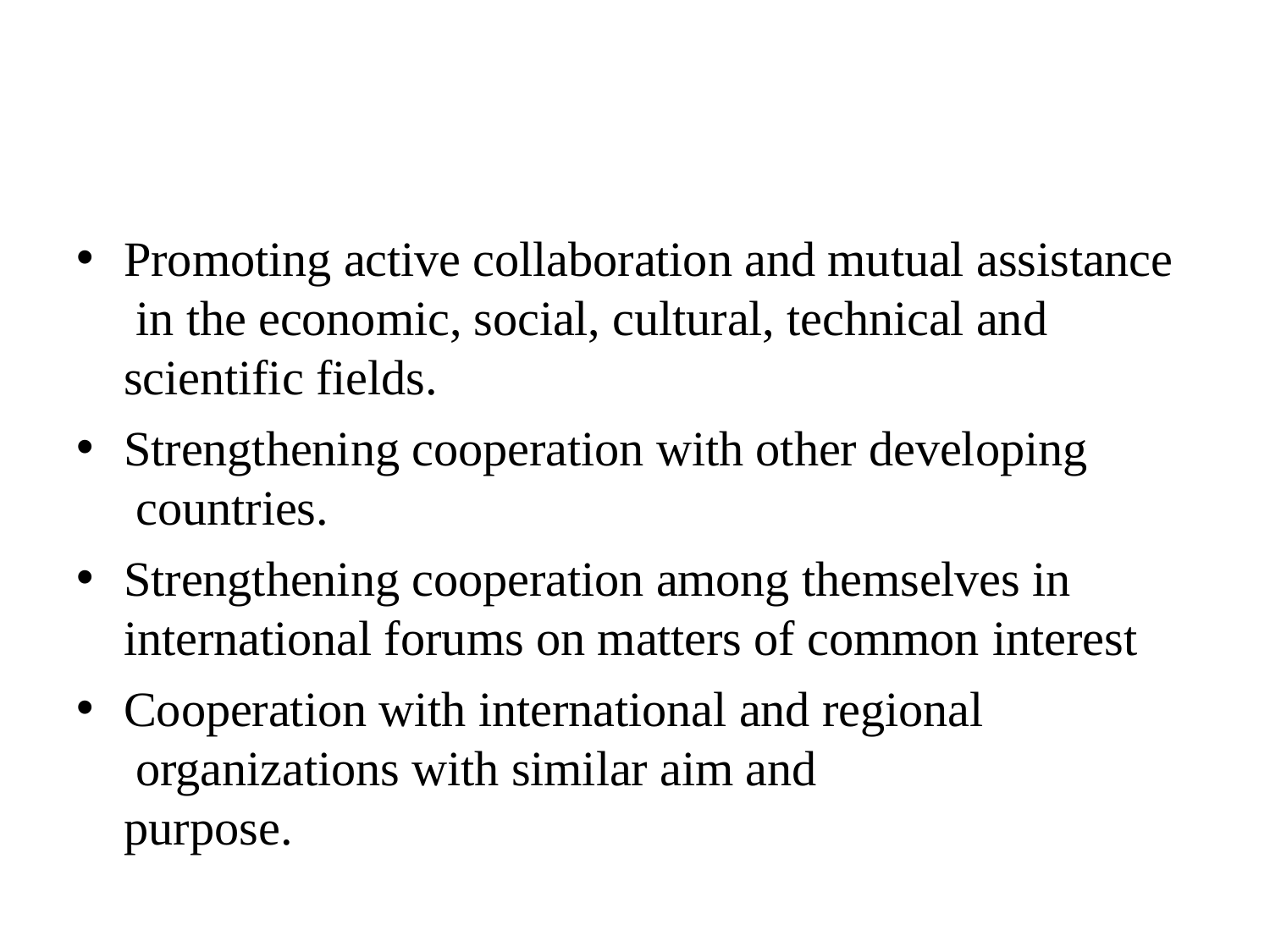

Promoting active collaboration and mutual assistance  in the economic, social, cultural, technical and  scientific fields.
Strengthening cooperation with other developing  countries.
Strengthening cooperation among themselves in  international forums on matters of common interest
Cooperation with international and regional  organizations with similar aim and purpose.